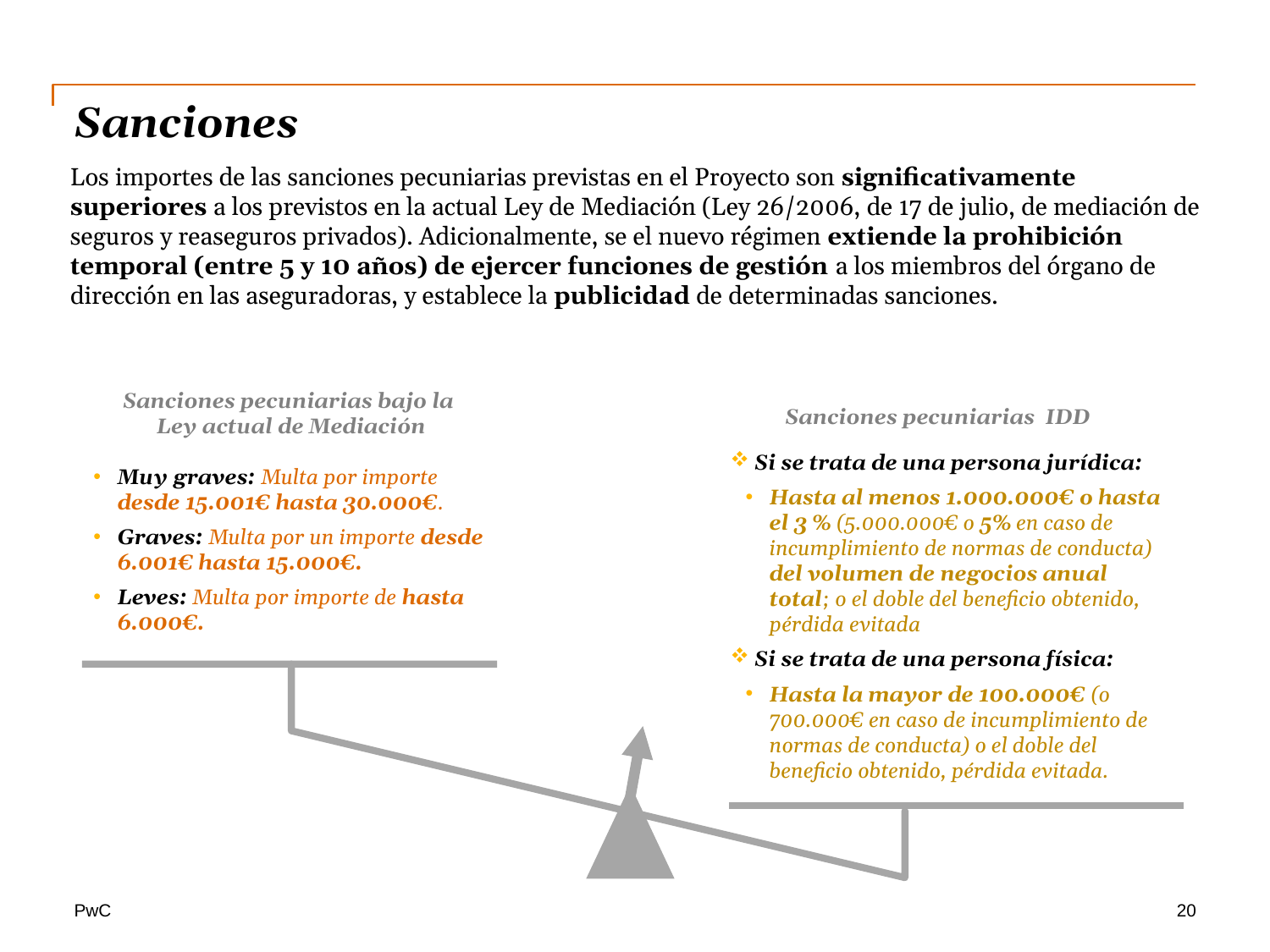

# Sanciones
Los importes de las sanciones pecuniarias previstas en el Proyecto son significativamente superiores a los previstos en la actual Ley de Mediación (Ley 26/2006, de 17 de julio, de mediación de seguros y reaseguros privados). Adicionalmente, se el nuevo régimen extiende la prohibición temporal (entre 5 y 10 años) de ejercer funciones de gestión a los miembros del órgano de dirección en las aseguradoras, y establece la publicidad de determinadas sanciones.

Sanciones pecuniarias bajo la  Ley actual de Mediación

Muy graves: Multa por importe desde 15.001€ hasta 30.000€.
Graves: Multa por un importe desde 6.001€ hasta 15.000€.
Leves: Multa por importe de hasta 6.000€.
Sanciones pecuniarias  IDD

Si se trata de una persona jurídica:
Hasta al menos 1.000.000€ o hasta el 3 % (5.000.000€ o 5% en caso de incumplimiento de normas de conducta) del volumen de negocios anual total; o el doble del beneficio obtenido, pérdida evitada
Si se trata de una persona física:
Hasta la mayor de 100.000€ (o 700.000€ en caso de incumplimiento de normas de conducta) o el doble del beneficio obtenido, pérdida evitada.

20